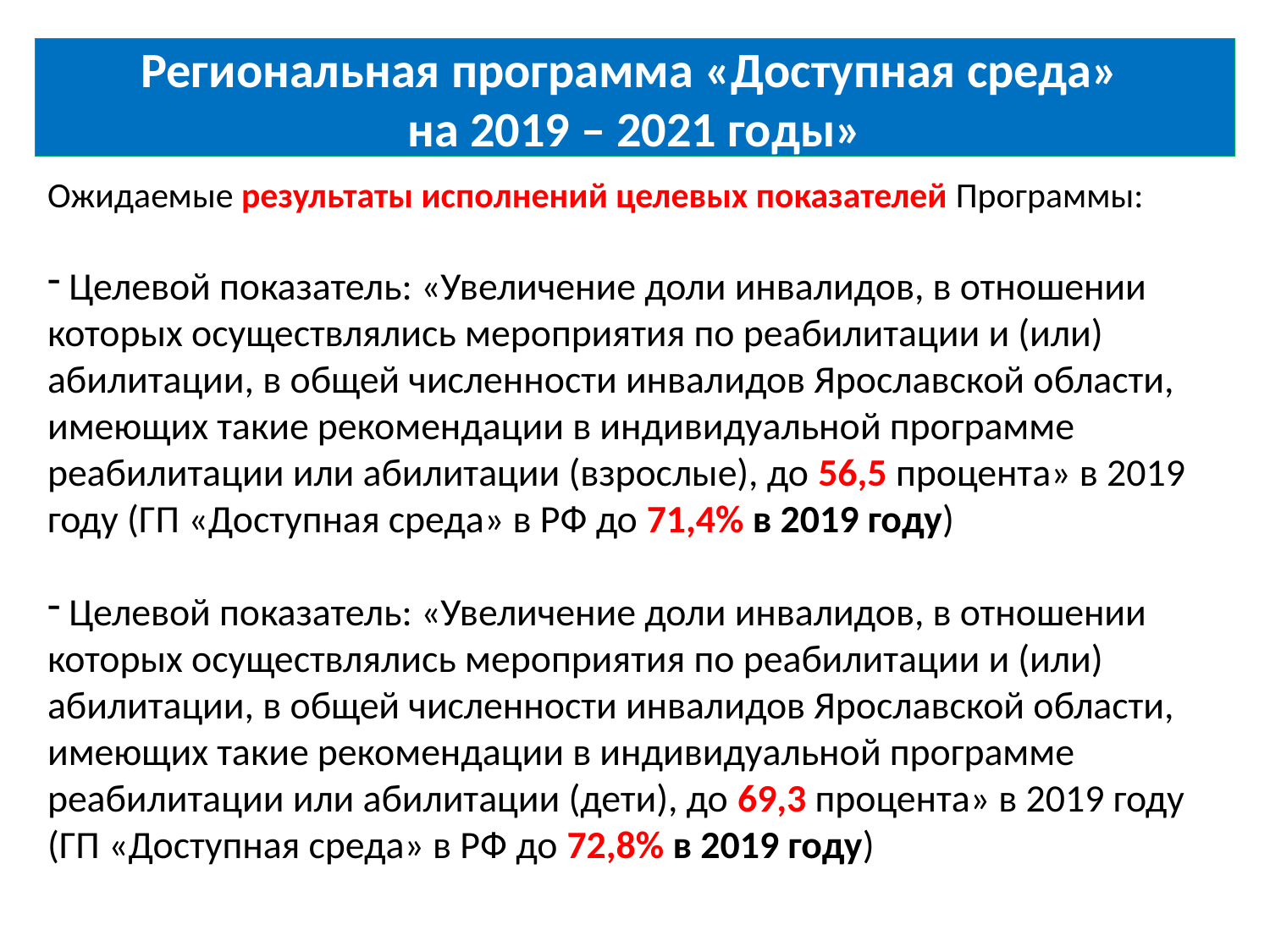

# Региональная программа «Доступная среда» на 2019 – 2021 годы»
Ожидаемые результаты исполнений целевых показателей Программы:

 Целевой показатель: «Увеличение доли инвалидов, в отношении которых осуществлялись мероприятия по реабилитации и (или) абилитации, в общей численности инвалидов Ярославской области, имеющих такие рекомендации в индивидуальной программе реабилитации или абилитации (взрослые), до 56,5 процента» в 2019 году (ГП «Доступная среда» в РФ до 71,4% в 2019 году)

 Целевой показатель: «Увеличение доли инвалидов, в отношении которых осуществлялись мероприятия по реабилитации и (или) абилитации, в общей численности инвалидов Ярославской области, имеющих такие рекомендации в индивидуальной программе реабилитации или абилитации (дети), до 69,3 процента» в 2019 году (ГП «Доступная среда» в РФ до 72,8% в 2019 году)